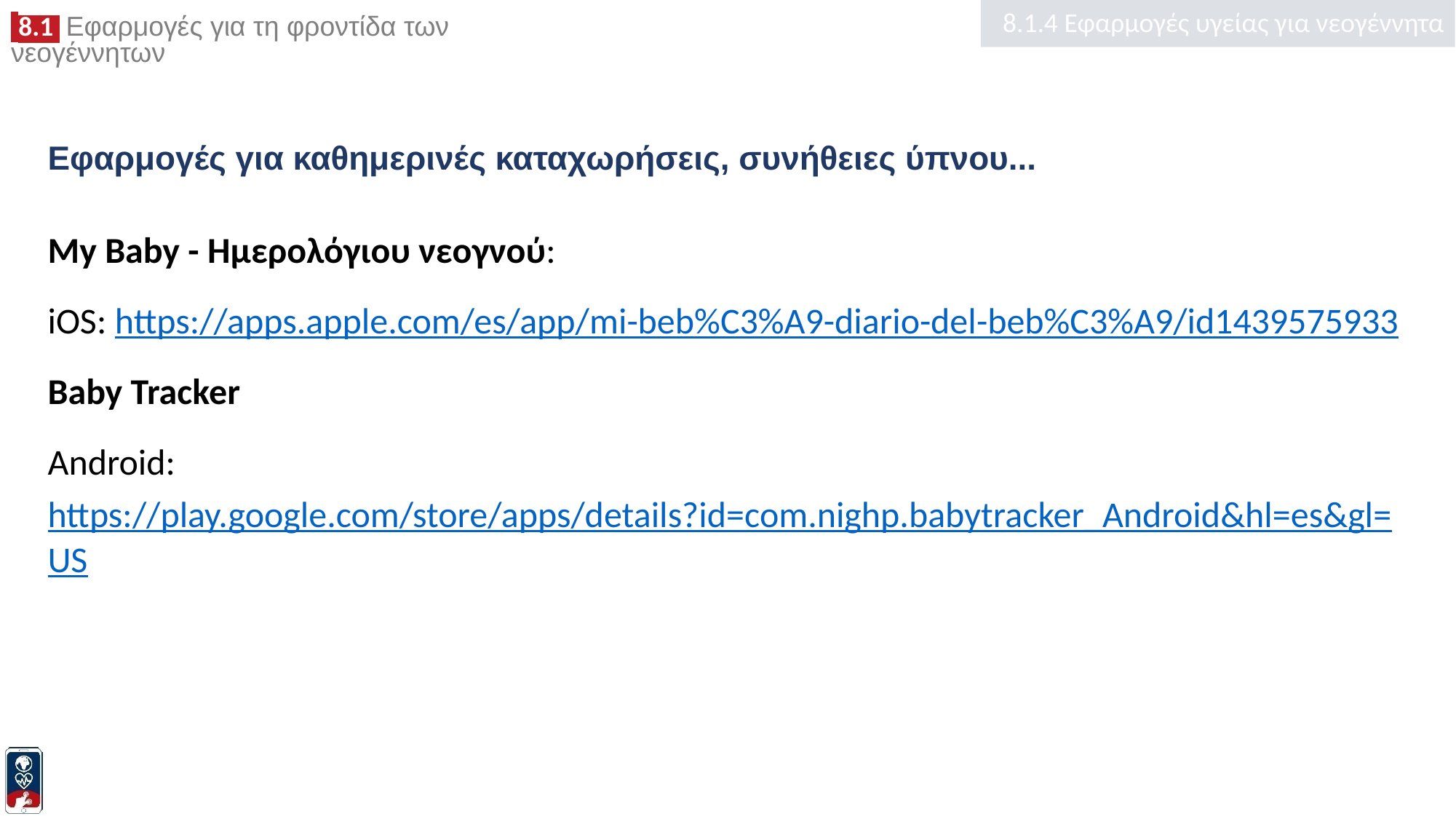

8.1.4 Εφαρμογές υγείας για νεογέννητα
# Εφαρμογές για καθημερινές καταχωρήσεις, συνήθειες ύπνου...
My Baby - Ημερολόγιου νεογνού:
iOS: https://apps.apple.com/es/app/mi-beb%C3%A9-diario-del-beb%C3%A9/id1439575933
Baby Tracker
Android: https://play.google.com/store/apps/details?id=com.nighp.babytracker_Android&hl=es&gl=US